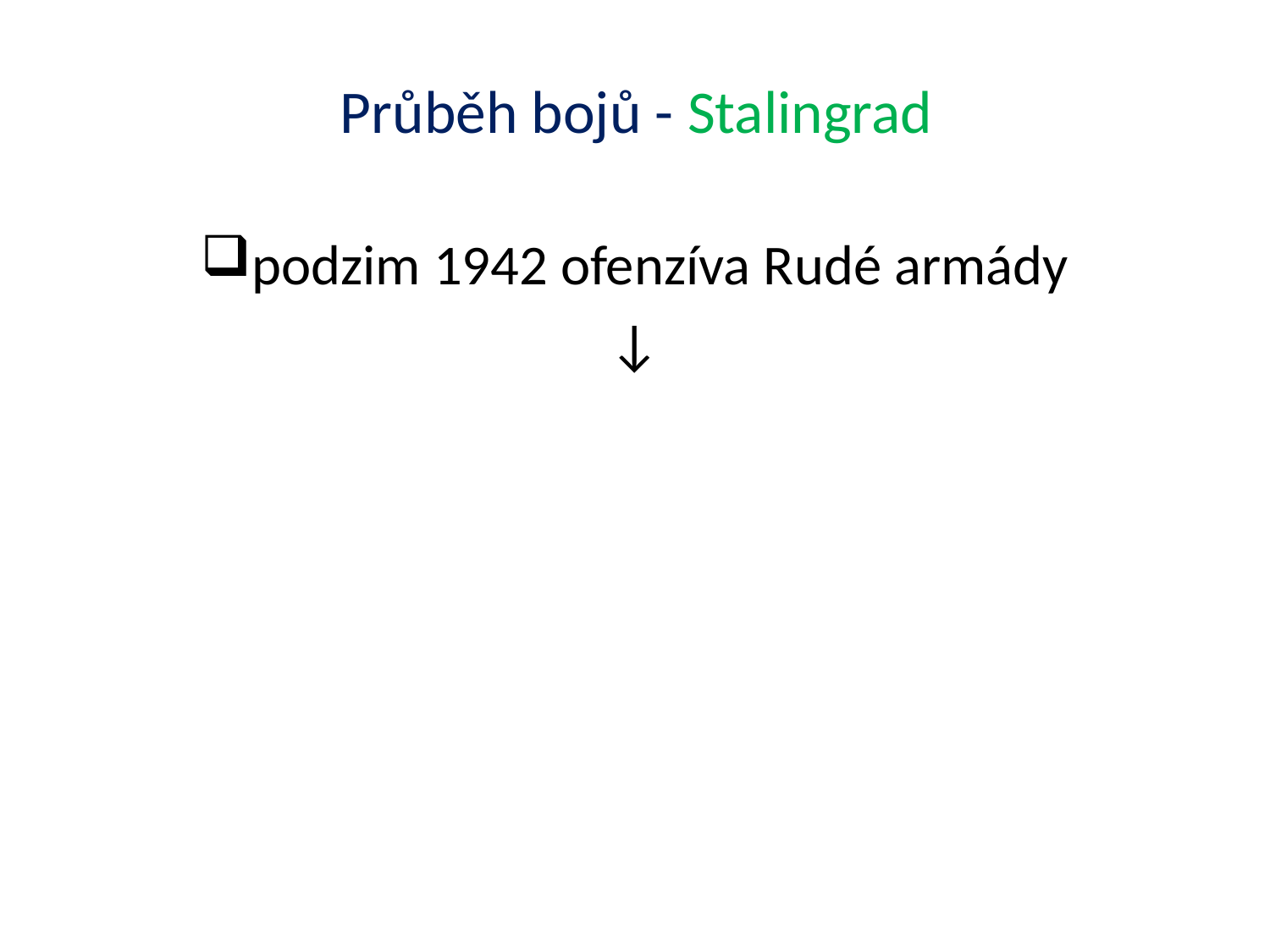

# Průběh bojů - Stalingrad
podzim 1942 ofenzíva Rudé armády
↓